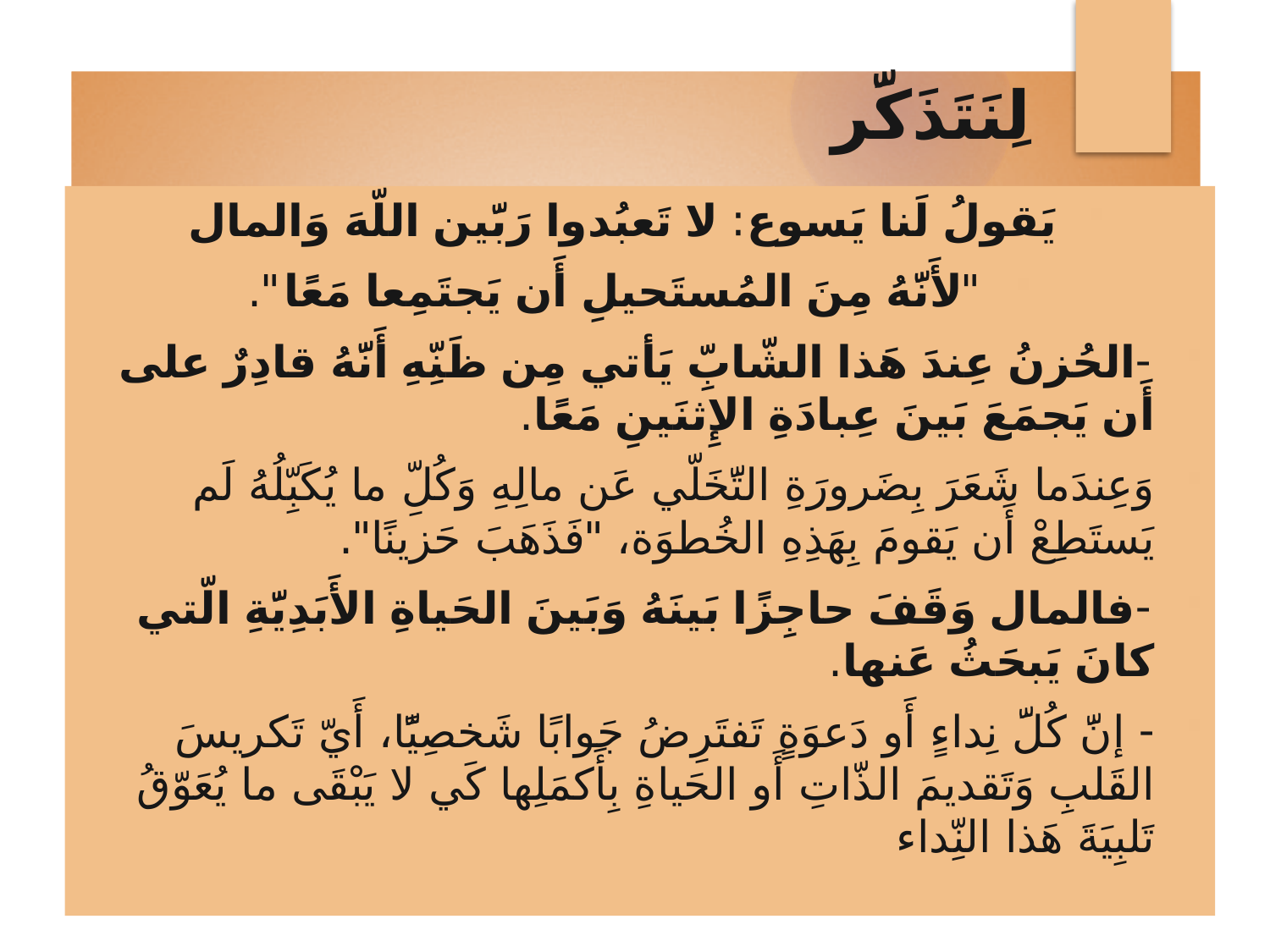

لِنَتَذَكَّر
يَقولُ لَنا يَسوع: لا تَعبُدوا رَبَّين اللّهَ وَالمال
"لأَنَّهُ مِنَ المُستَحيلِ أَن يَجتَمِعا مَعًا".
-الحُزنُ عِندَ هَذا الشّابِّ يَأتي مِن ظَنِّهِ أَنَّهُ قادِرٌ على أَن يَجمَعَ بَينَ عِبادَةِ الإِثنَينِ مَعًا.
وَعِندَما شَعَرَ بِضَرورَةِ التَّخَلّي عَن مالِهِ وَكُلِّ ما يُكَبِّلُهُ لَم يَستَطِعْ أَن يَقومَ بِهَذِهِ الخُطوَة، "فَذَهَبَ حَزينًا".
-فالمال وَقَفَ حاجِزًا بَينَهُ وَبَينَ الحَياةِ الأَبَدِيَّةِ الّتي كانَ يَبحَثُ عَنها.
- إنَّ كُلَّ نِداءٍ أَو دَعوَةٍ تَفتَرِضُ جَوابًا شَخصِيًّا، أَيّ تَكريسَ القَلبِ وَتَقديمَ الذّاتِ أَو الحَياةِ بِأَكمَلِها كَي لا يَبْقَى ما يُعَوّقُ تَلبِيَةَ هَذا النِّداء